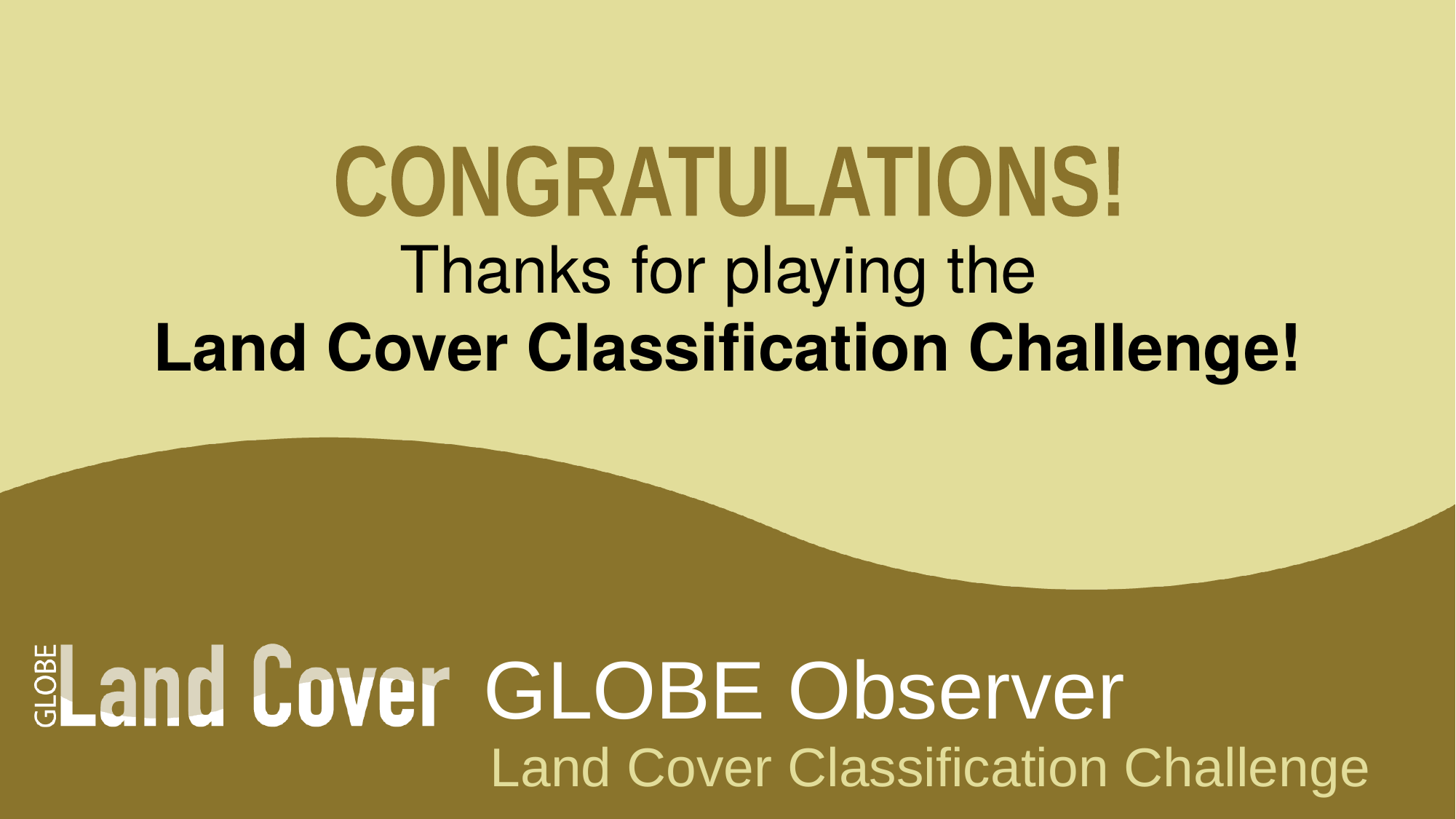

CONGRATULATIONS!
Thanks for playing the
Land Cover Classification Challenge!
# GLOBE Observer
Land Cover Classification Challenge